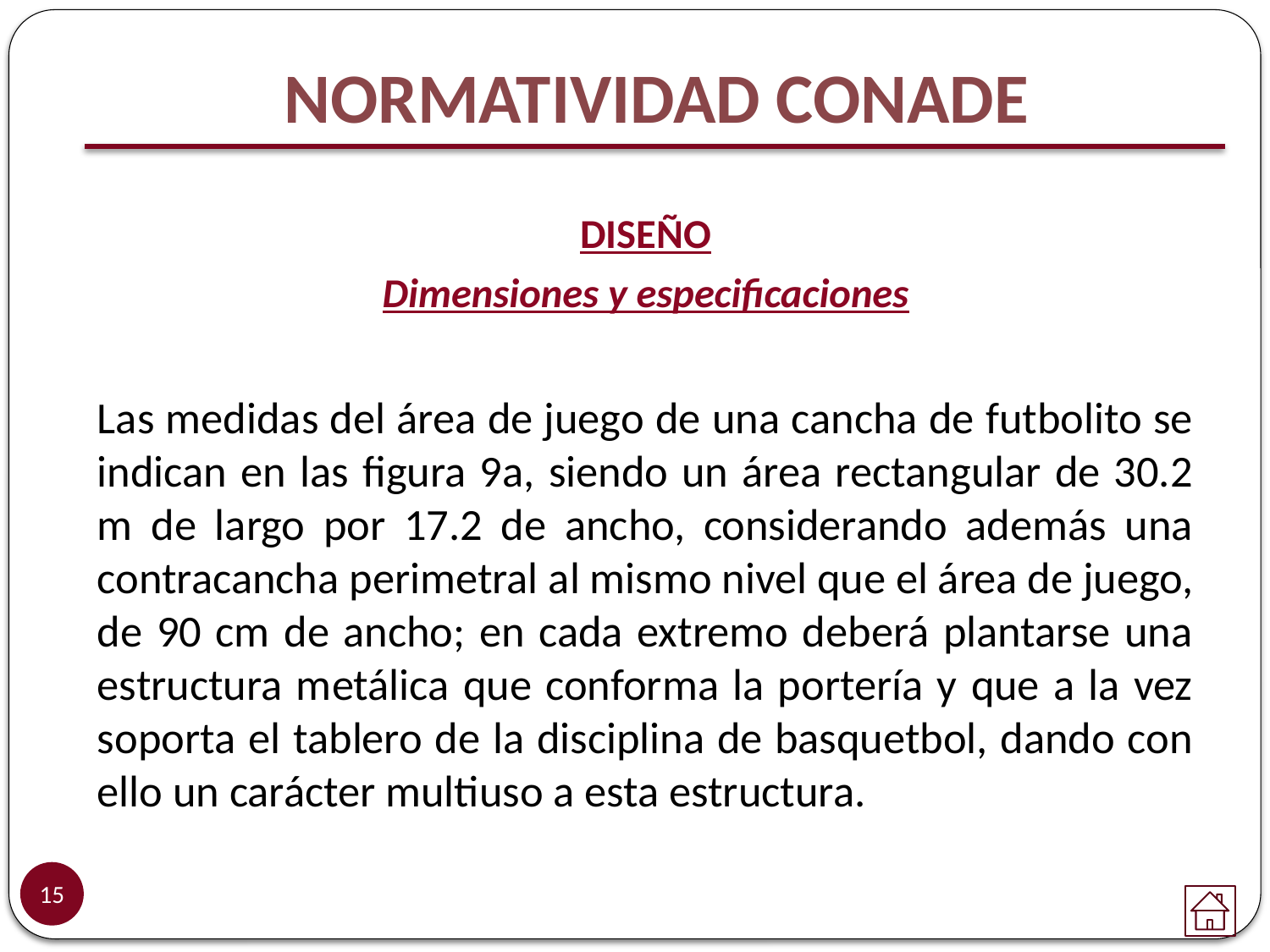

NORMATIVIDAD CONADE
DISEÑO
Dimensiones y especificaciones

Las medidas del área de juego de una cancha de futbolito se indican en las figura 9a, siendo un área rectangular de 30.2 m de largo por 17.2 de ancho, considerando además una contracancha perimetral al mismo nivel que el área de juego, de 90 cm de ancho; en cada extremo deberá plantarse una estructura metálica que conforma la portería y que a la vez soporta el tablero de la disciplina de basquetbol, dando con ello un carácter multiuso a esta estructura.
15